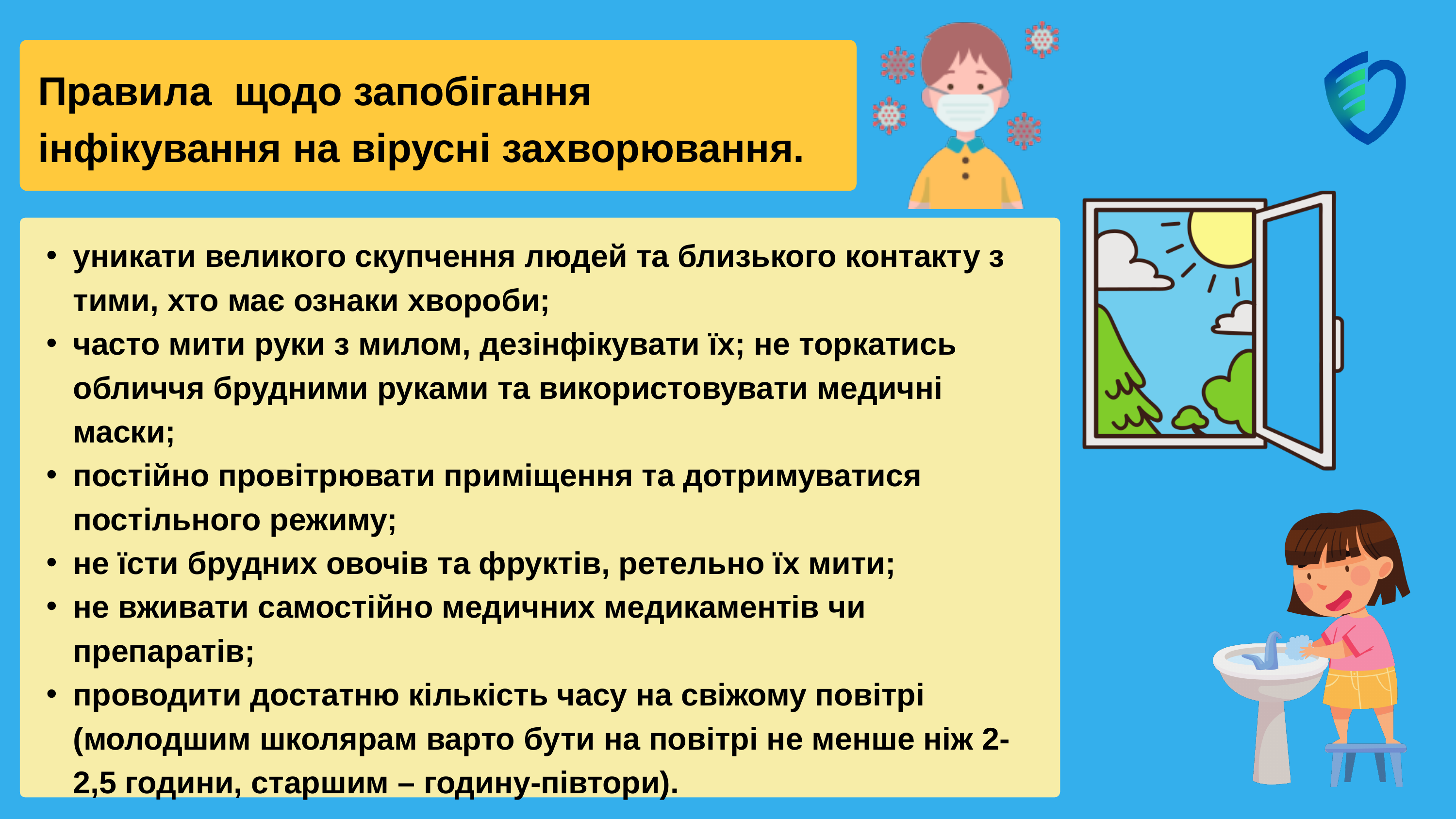

Правила  щодо запобігання інфікування на вірусні захворювання.

уникати великого скупчення людей та близького контакту з тими, хто має ознаки хвороби;
часто мити руки з милом, дезінфікувати їх; не торкатись обличчя брудними руками та використовувати медичні маски;
постійно провітрювати приміщення та дотримуватися постільного режиму;
не їсти брудних овочів та фруктів, ретельно їх мити;
не вживати самостійно медичних медикаментів чи препаратів;
проводити достатню кількість часу на свіжому повітрі (молодшим школярам варто бути на повітрі не менше ніж 2-2,5 години, старшим – годину-півтори).